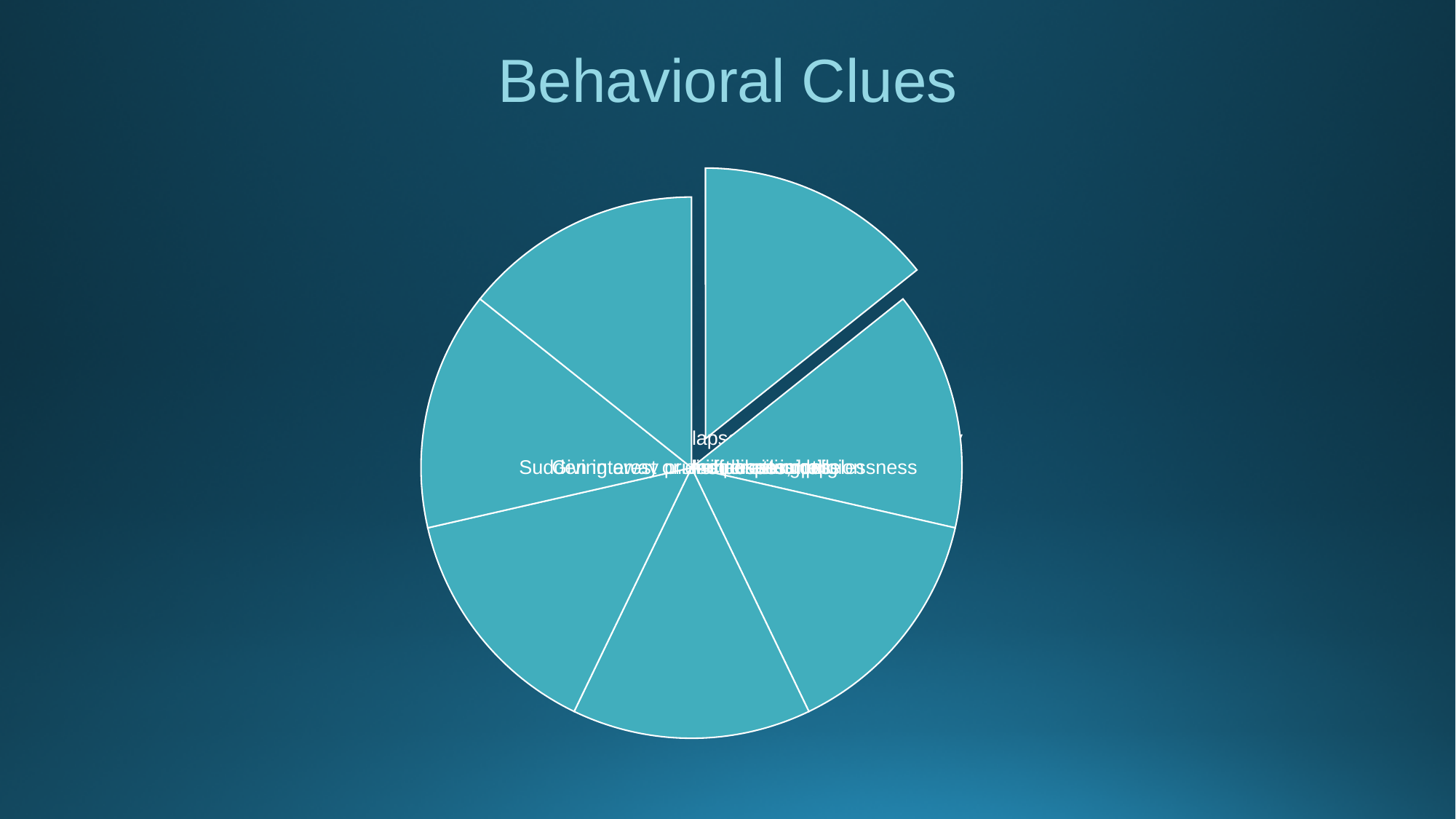

# Behavioral Clues
Drug or alcohol abuse, or relapse after a period of recovery
Any previous suicide attempt
Acquiring a gun or stockpiling pills
Co-occurring depression, moodiness, hopelessness
Putting personal affairs in order
Giving away prized possessions
Sudden interest or disinterest in religion